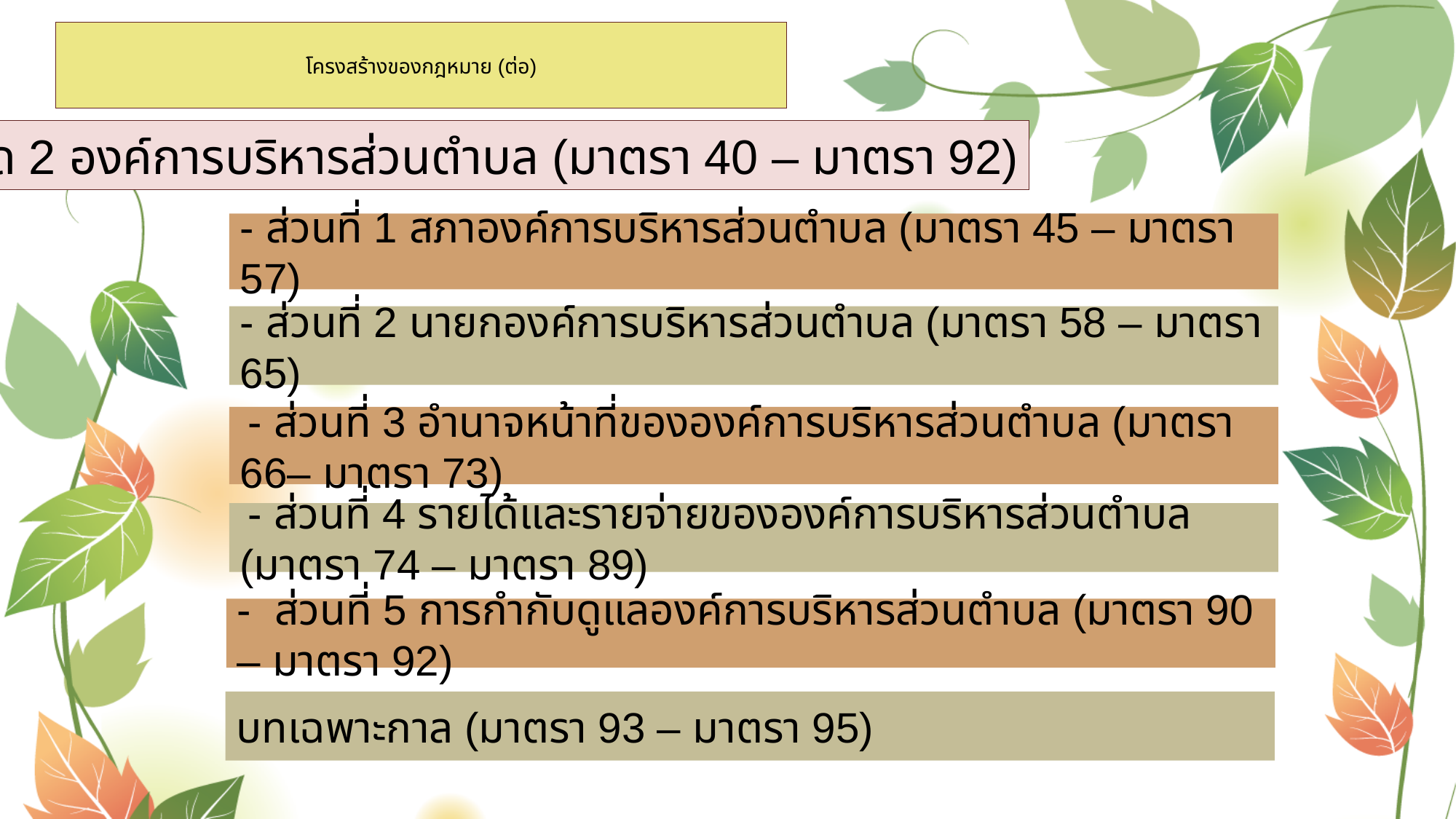

# โครงสร้างของกฎหมาย (ต่อ)
หมวด 2 องค์การบริหารส่วนตำบล (มาตรา 40 – มาตรา 92)
- ส่วนที่ 1 สภาองค์การบริหารส่วนตำบล (มาตรา 45 – มาตรา 57)
- ส่วนที่ 2 นายกองค์การบริหารส่วนตำบล (มาตรา 58 – มาตรา 65)
 - ส่วนที่ 3 อำนาจหน้าที่ขององค์การบริหารส่วนตำบล (มาตรา 66– มาตรา 73)
 - ส่วนที่ 4 รายได้และรายจ่ายขององค์การบริหารส่วนตำบล (มาตรา 74 – มาตรา 89)
-  ส่วนที่ 5 การกำกับดูแลองค์การบริหารส่วนตำบล (มาตรา 90 – มาตรา 92)
บทเฉพาะกาล (มาตรา 93 – มาตรา 95)